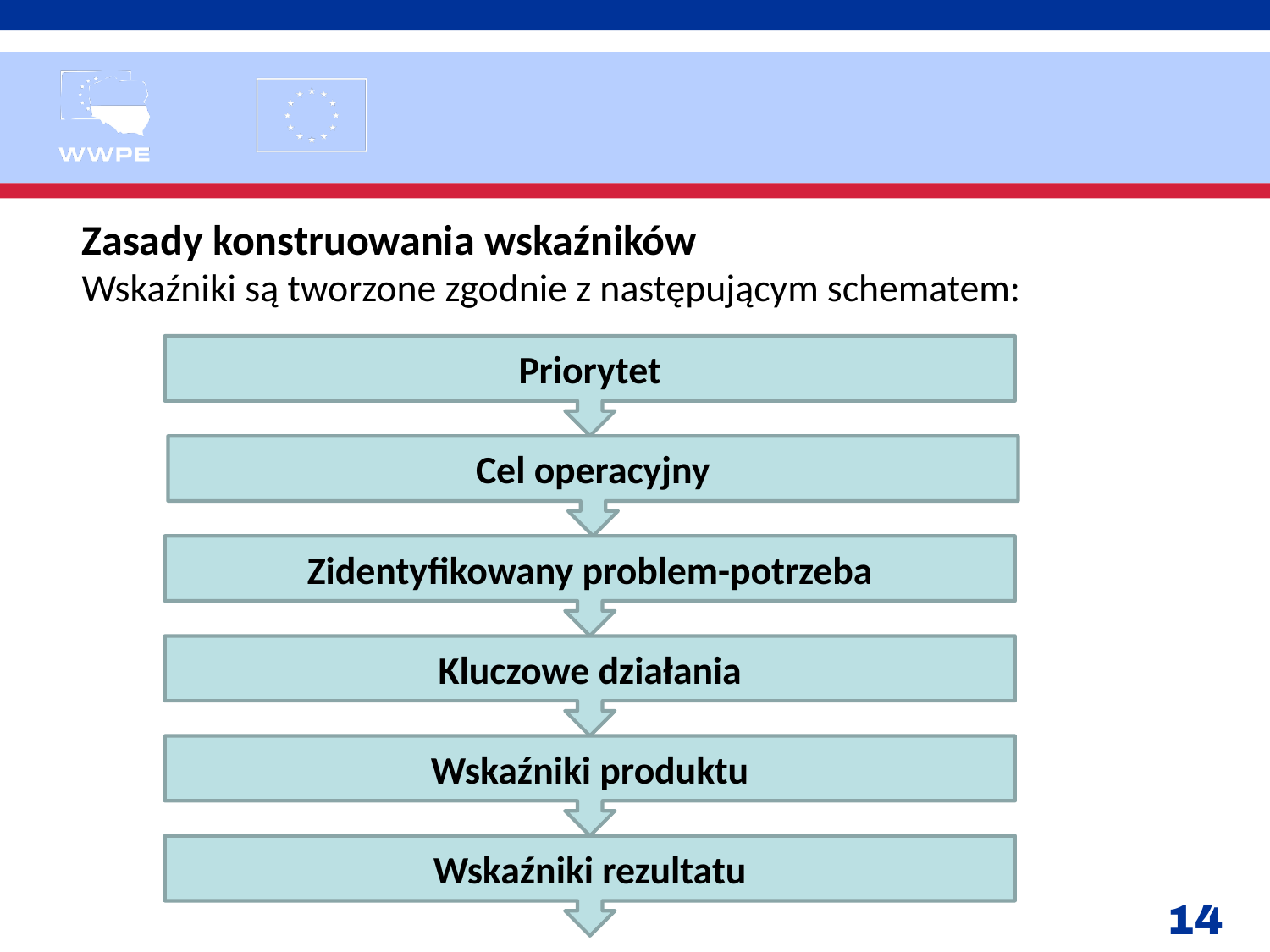

Zasady konstruowania wskaźników
Wskaźniki są tworzone zgodnie z następującym schematem:

Priorytet
Cel operacyjny
Zidentyfikowany problem-potrzeba
Kluczowe działania
Wskaźniki produktu
Wskaźniki rezultatu